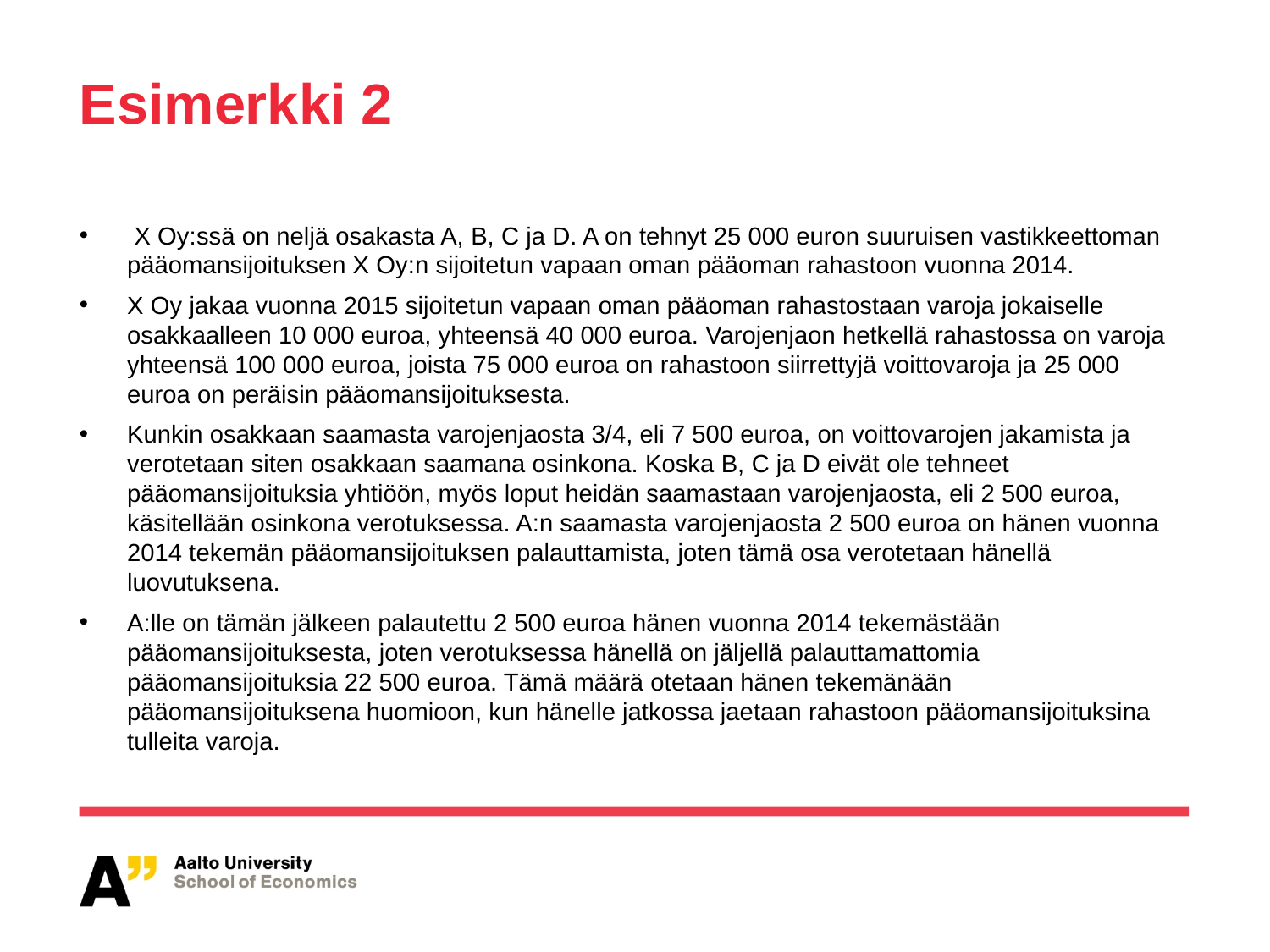

# Esimerkki 2
 X Oy:ssä on neljä osakasta A, B, C ja D. A on tehnyt 25 000 euron suuruisen vastikkeettoman pääomansijoituksen X Oy:n sijoitetun vapaan oman pääoman rahastoon vuonna 2014.
X Oy jakaa vuonna 2015 sijoitetun vapaan oman pääoman rahastostaan varoja jokaiselle osakkaalleen 10 000 euroa, yhteensä 40 000 euroa. Varojenjaon hetkellä rahastossa on varoja yhteensä 100 000 euroa, joista 75 000 euroa on rahastoon siirrettyjä voittovaroja ja 25 000 euroa on peräisin pääomansijoituksesta.
Kunkin osakkaan saamasta varojenjaosta 3/4, eli 7 500 euroa, on voittovarojen jakamista ja verotetaan siten osakkaan saamana osinkona. Koska B, C ja D eivät ole tehneet pääomansijoituksia yhtiöön, myös loput heidän saamastaan varojenjaosta, eli 2 500 euroa, käsitellään osinkona verotuksessa. A:n saamasta varojenjaosta 2 500 euroa on hänen vuonna 2014 tekemän pääomansijoituksen palauttamista, joten tämä osa verotetaan hänellä luovutuksena.
A:lle on tämän jälkeen palautettu 2 500 euroa hänen vuonna 2014 tekemästään pääomansijoituksesta, joten verotuksessa hänellä on jäljellä palauttamattomia pääomansijoituksia 22 500 euroa. Tämä määrä otetaan hänen tekemänään pääomansijoituksena huomioon, kun hänelle jatkossa jaetaan rahastoon pääomansijoituksina tulleita varoja.